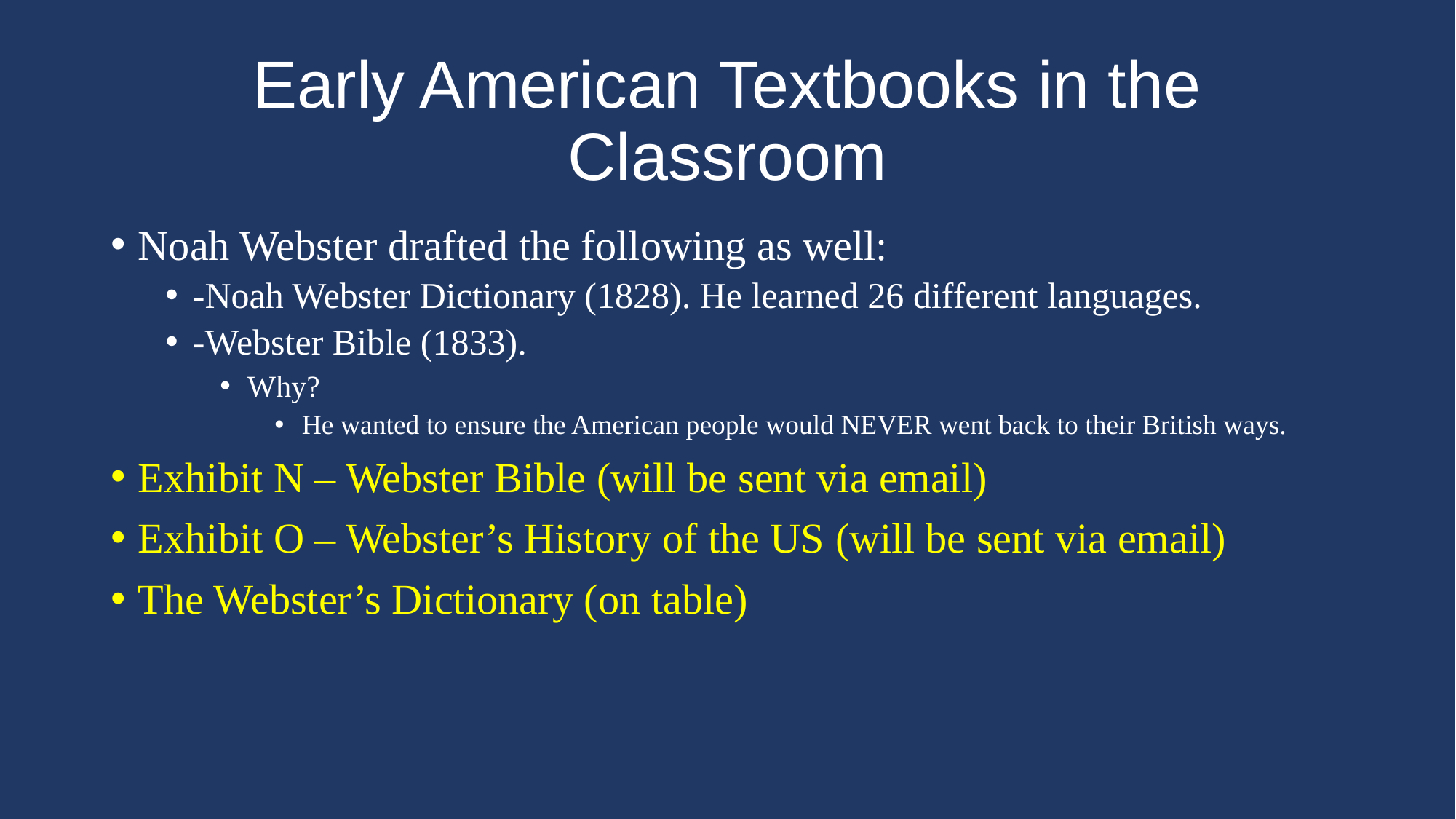

# Early American Textbooks in the Classroom
Noah Webster drafted the following as well:
-Noah Webster Dictionary (1828). He learned 26 different languages.
-Webster Bible (1833).
Why?
He wanted to ensure the American people would NEVER went back to their British ways.
Exhibit N – Webster Bible (will be sent via email)
Exhibit O – Webster’s History of the US (will be sent via email)
The Webster’s Dictionary (on table)